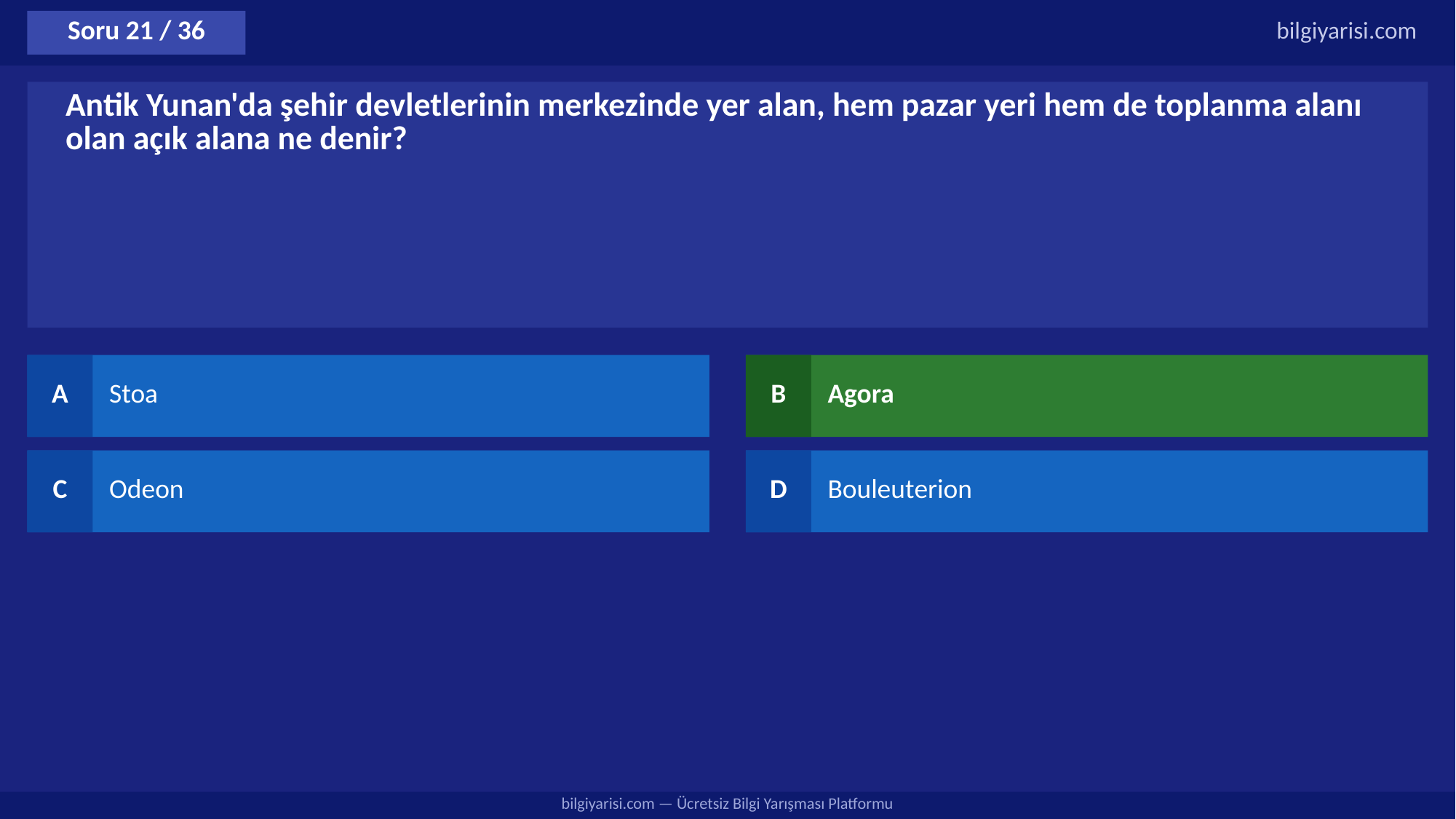

Soru 21 / 36
bilgiyarisi.com

Antik Yunan'da şehir devletlerinin merkezinde yer alan, hem pazar yeri hem de toplanma alanı olan açık alana ne denir?

A
Stoa

B
Agora

C
Odeon

D
Bouleuterion
bilgiyarisi.com — Ücretsiz Bilgi Yarışması Platformu